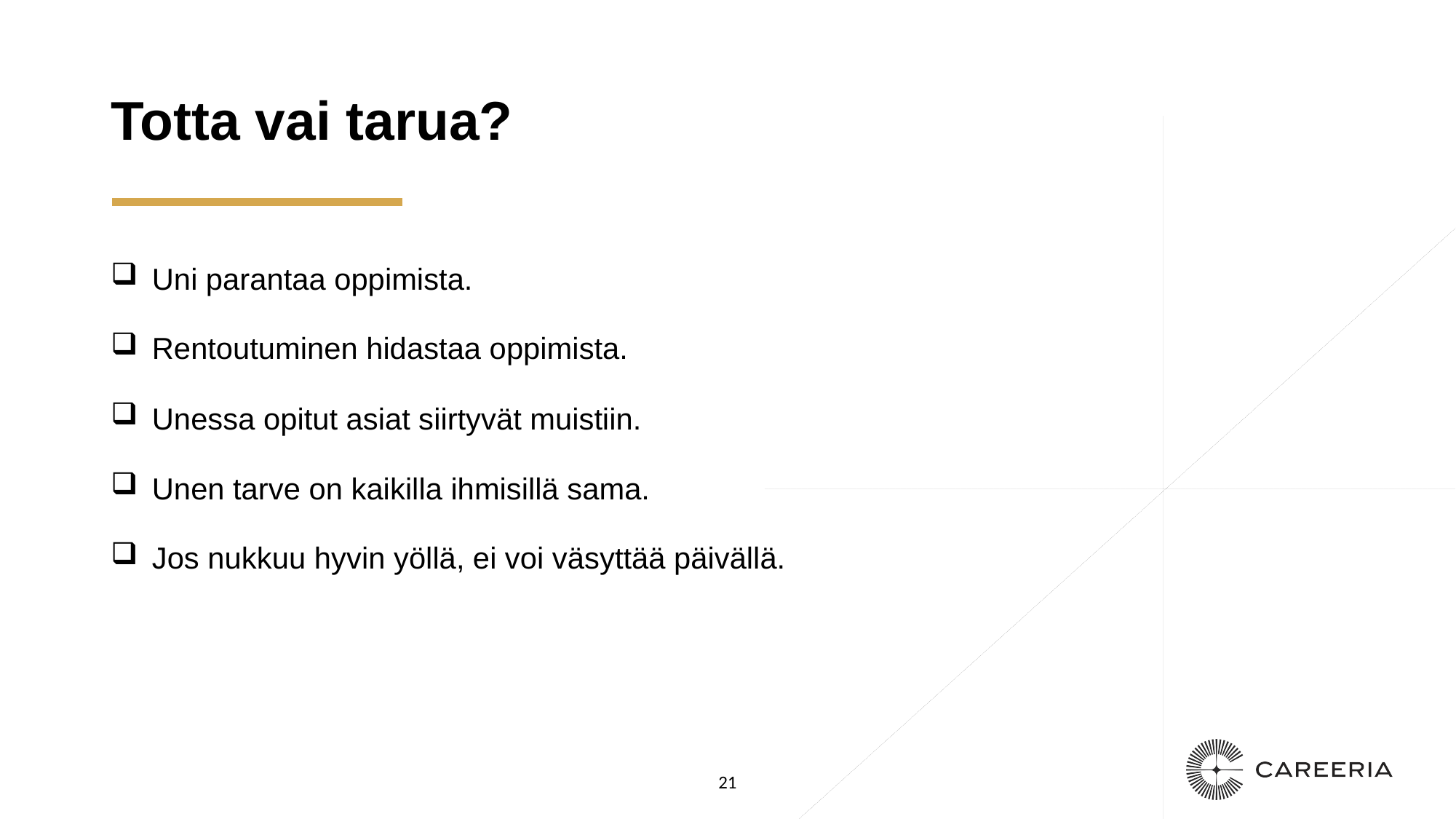

# Totta vai tarua?
Uni parantaa oppimista.
Rentoutuminen hidastaa oppimista.
Unessa opitut asiat siirtyvät muistiin.
Unen tarve on kaikilla ihmisillä sama.
Jos nukkuu hyvin yöllä, ei voi väsyttää päivällä.

21